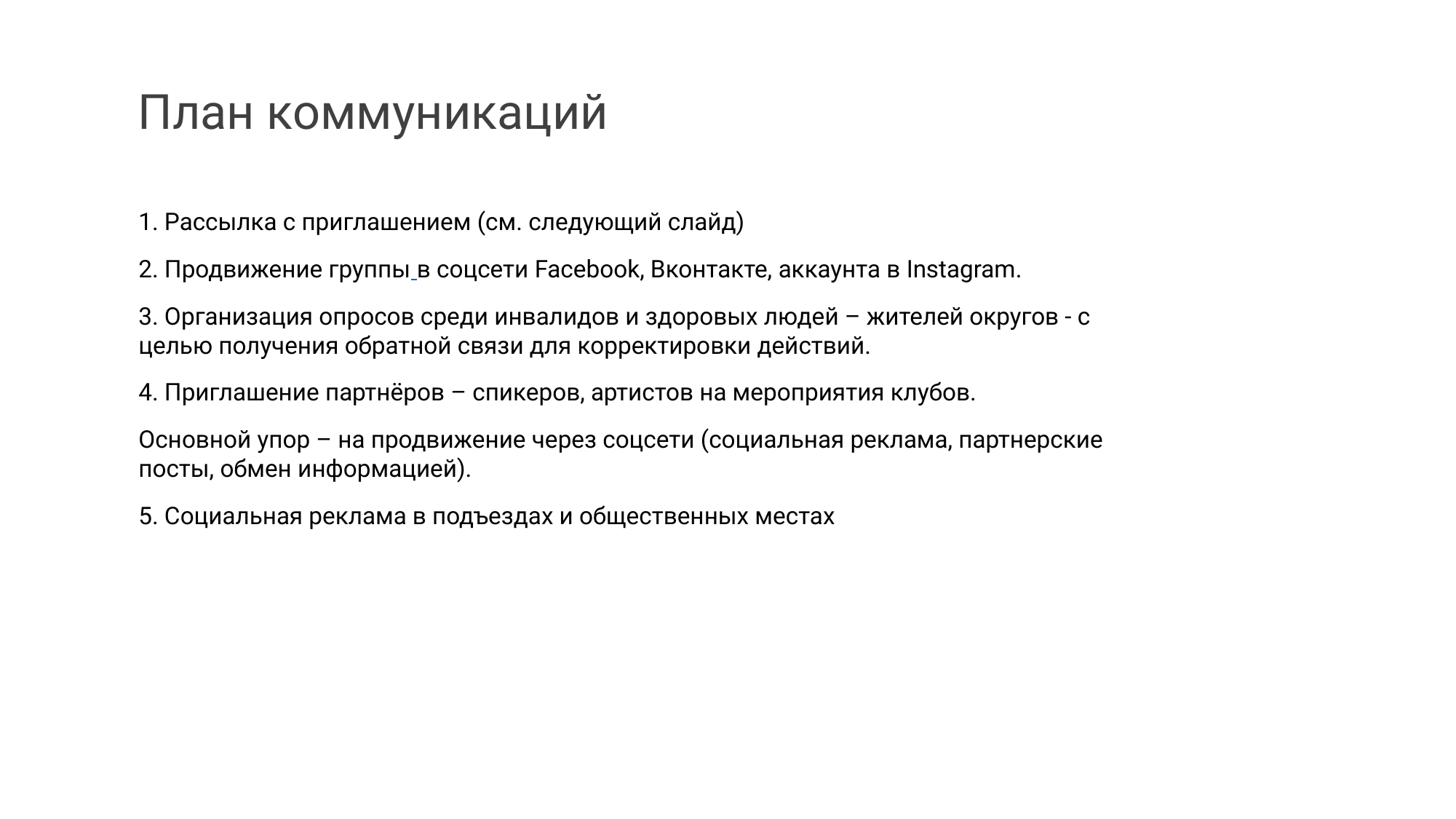

План коммуникаций
1. Рассылка с приглашением (см. следующий слайд)
2. Продвижение группы в соцсети Facebook, Вконтакте, аккаунта в Instagram.
3. Организация опросов среди инвалидов и здоровых людей – жителей округов - с целью получения обратной связи для корректировки действий.
4. Приглашение партнёров – спикеров, артистов на мероприятия клубов.
Основной упор – на продвижение через соцсети (социальная реклама, партнерские посты, обмен информацией).
5. Социальная реклама в подъездах и общественных местах